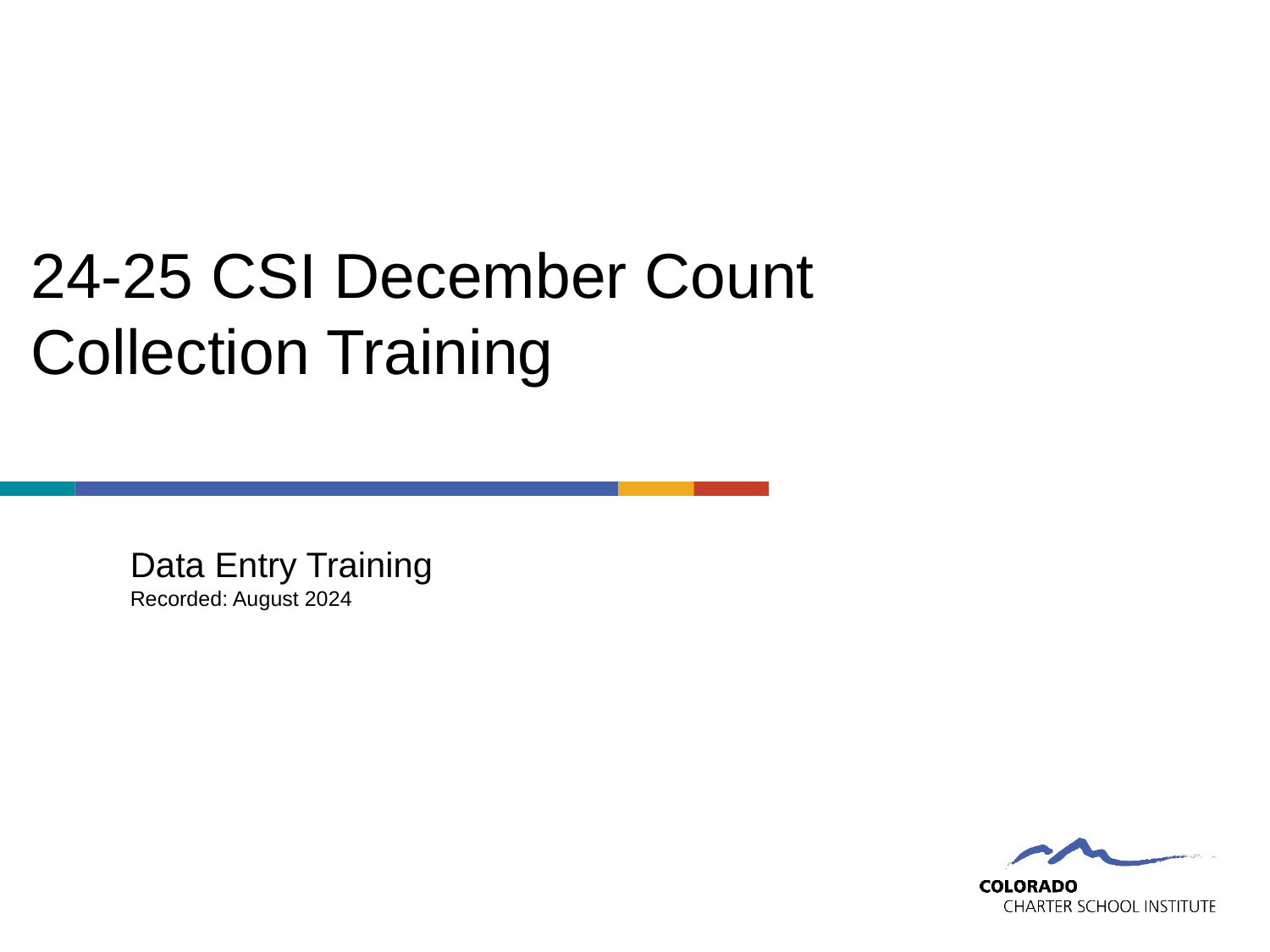

# 24-25 CSI December Count Collection Training
Data Entry Training
Recorded: August 2024